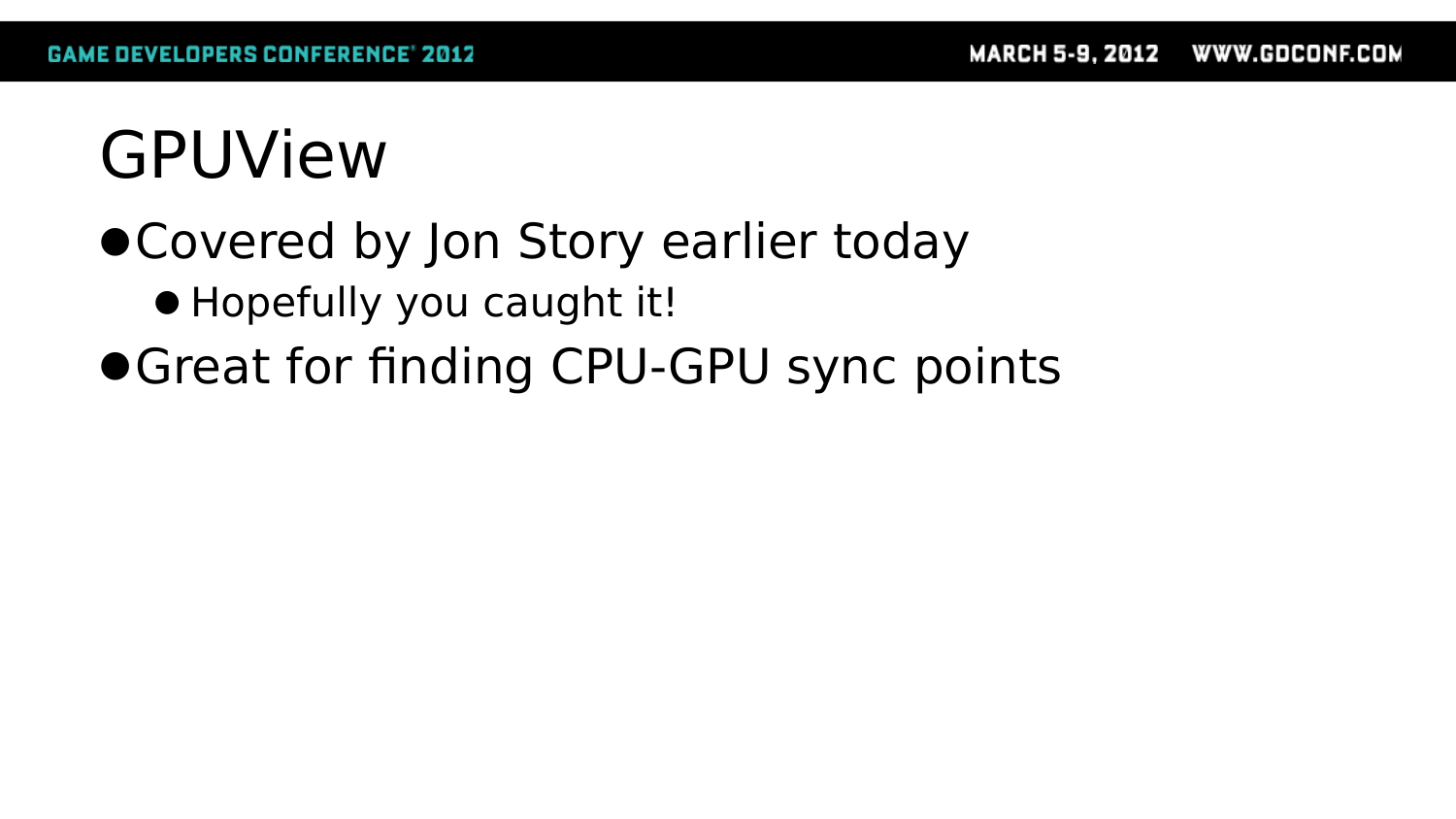

# GPUView
Covered by Jon Story earlier today
Hopefully you caught it!
Great for finding CPU-GPU sync points